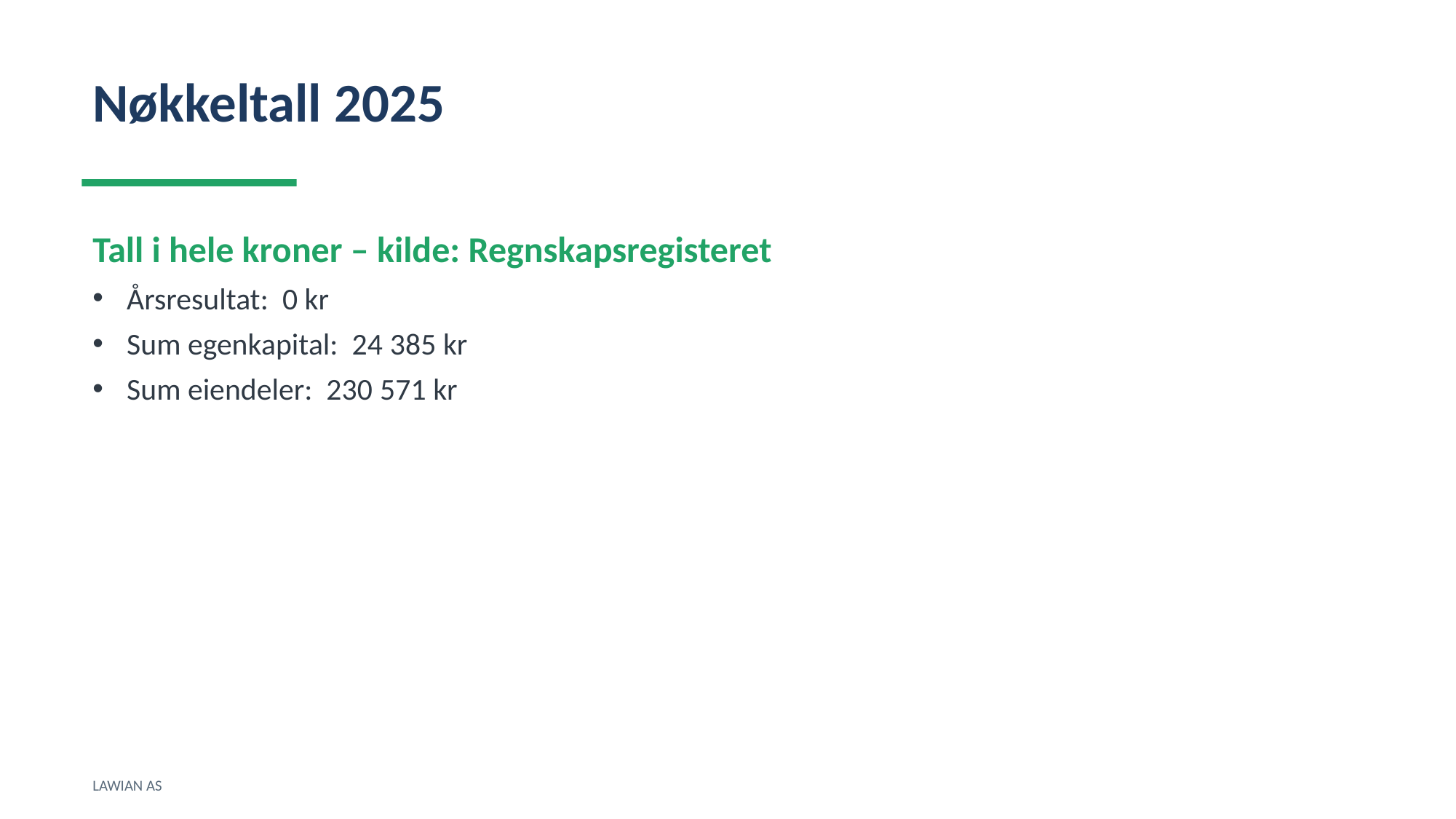

Nøkkeltall 2025

Tall i hele kroner – kilde: Regnskapsregisteret
Årsresultat:  0 kr
Sum egenkapital:  24 385 kr
Sum eiendeler:  230 571 kr
LAWIAN AS